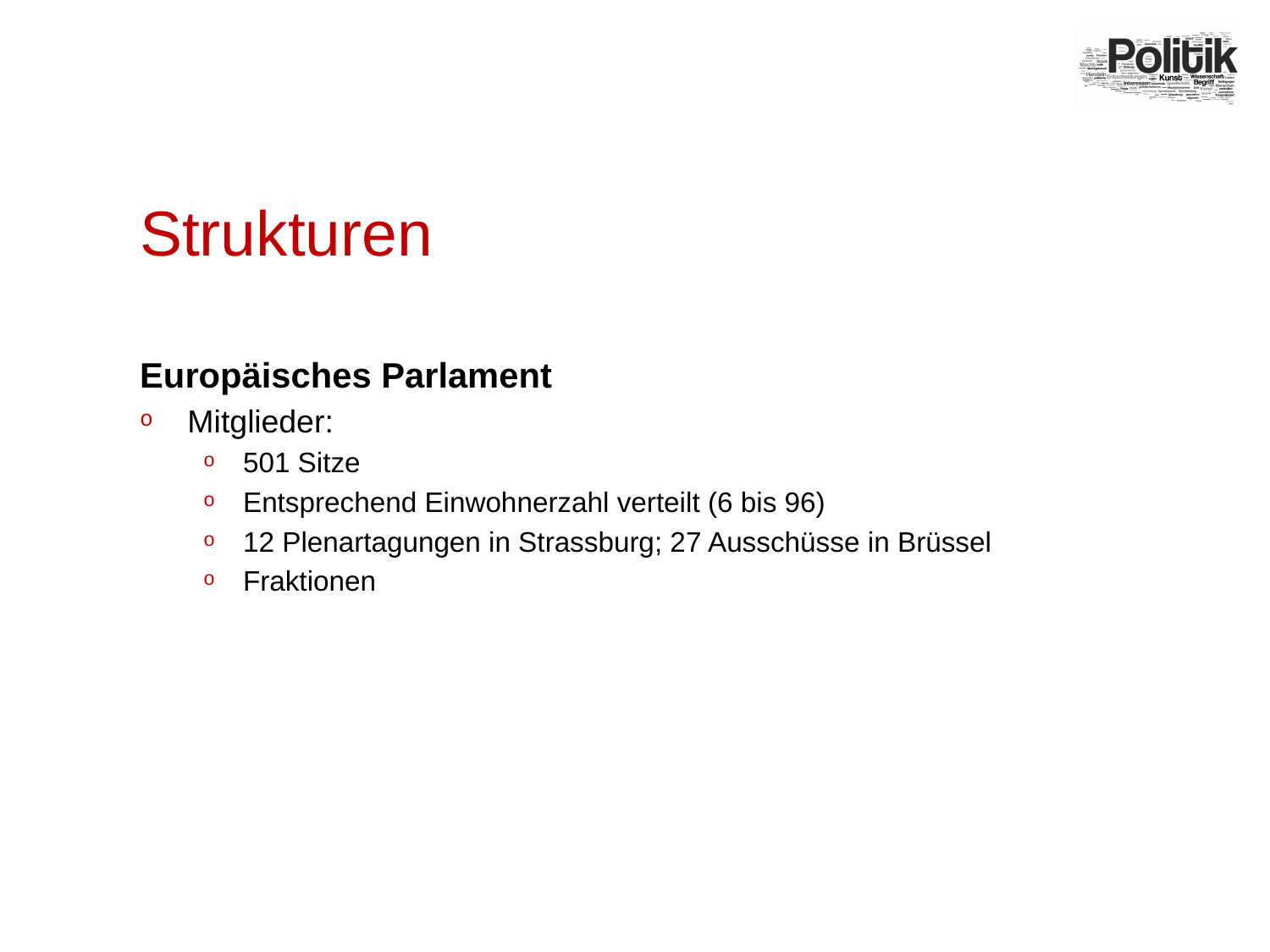

# Strukturen
Europäisches Parlament
Mitglieder:
501 Sitze
Entsprechend Einwohnerzahl verteilt (6 bis 96)
12 Plenartagungen in Strassburg; 27 Ausschüsse in Brüssel
Fraktionen